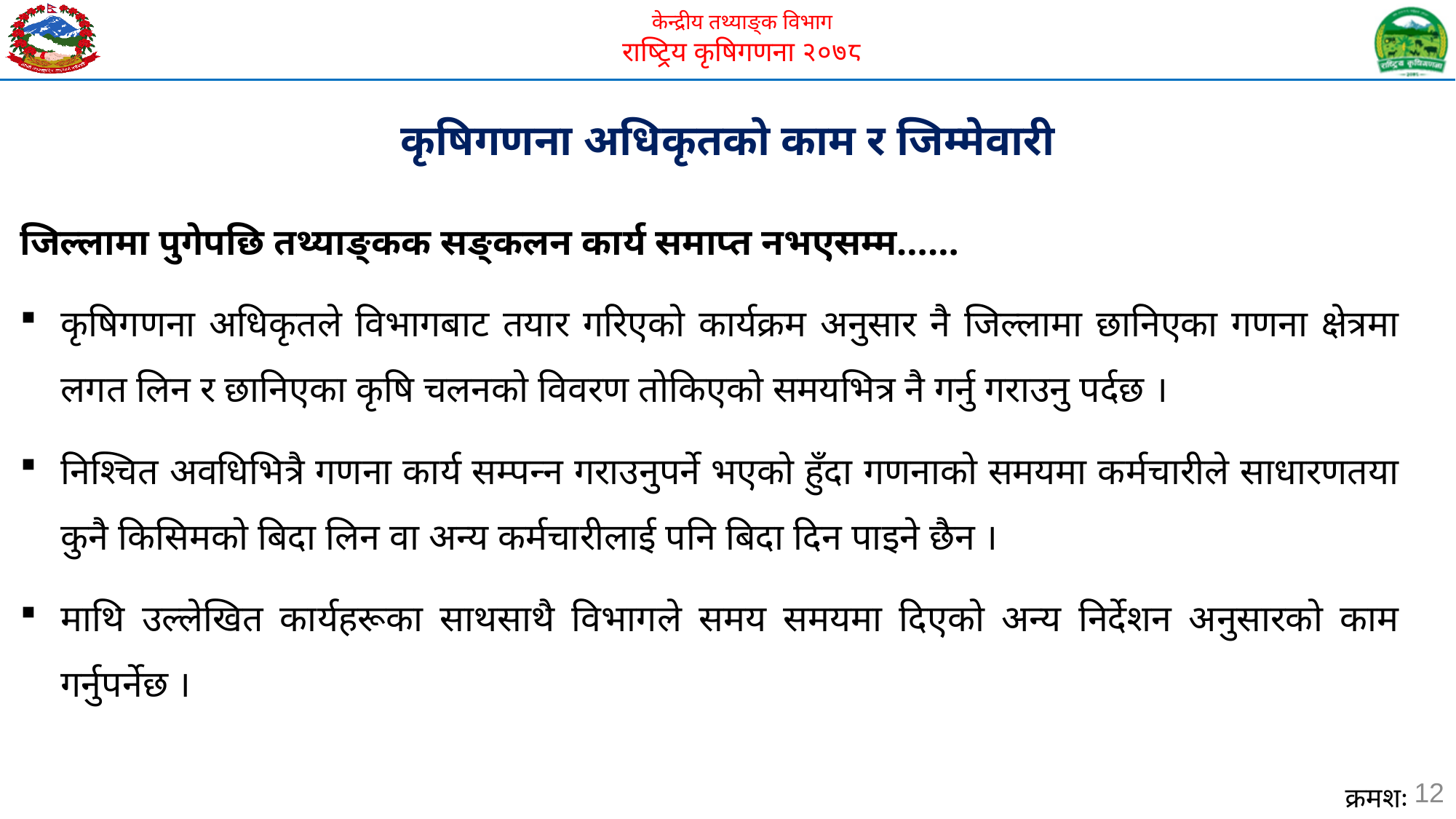

कृषिगणना अधिकृतको काम र जिम्मेवारी
जिल्लामा पुगेपछि तथ्याङ्कक सङ्कलन कार्य समाप्त नभएसम्म……
कृषिगणना अधिकृतले विभागबाट तयार गरिएको कार्यक्रम अनुसार नै जिल्लामा छानिएका गणना क्षेत्रमा लगत लिन र छानिएका कृषि चलनको विवरण तोकिएको समयभित्र नै गर्नु गराउनु पर्दछ ।
निश्चित अवधिभित्रै गणना कार्य सम्पन्न गराउनुपर्ने भएको हुँदा गणनाको समयमा कर्मचारीले साधारणतया कुनै किसिमको बिदा लिन वा अन्य कर्मचारीलाई पनि बिदा दिन पाइने छैन ।
माथि उल्लेखित कार्यहरूका साथसाथै विभागले समय समयमा दिएको अन्य निर्देशन अनुसारको काम गर्नुपर्नेछ ।

12
क्रमशः